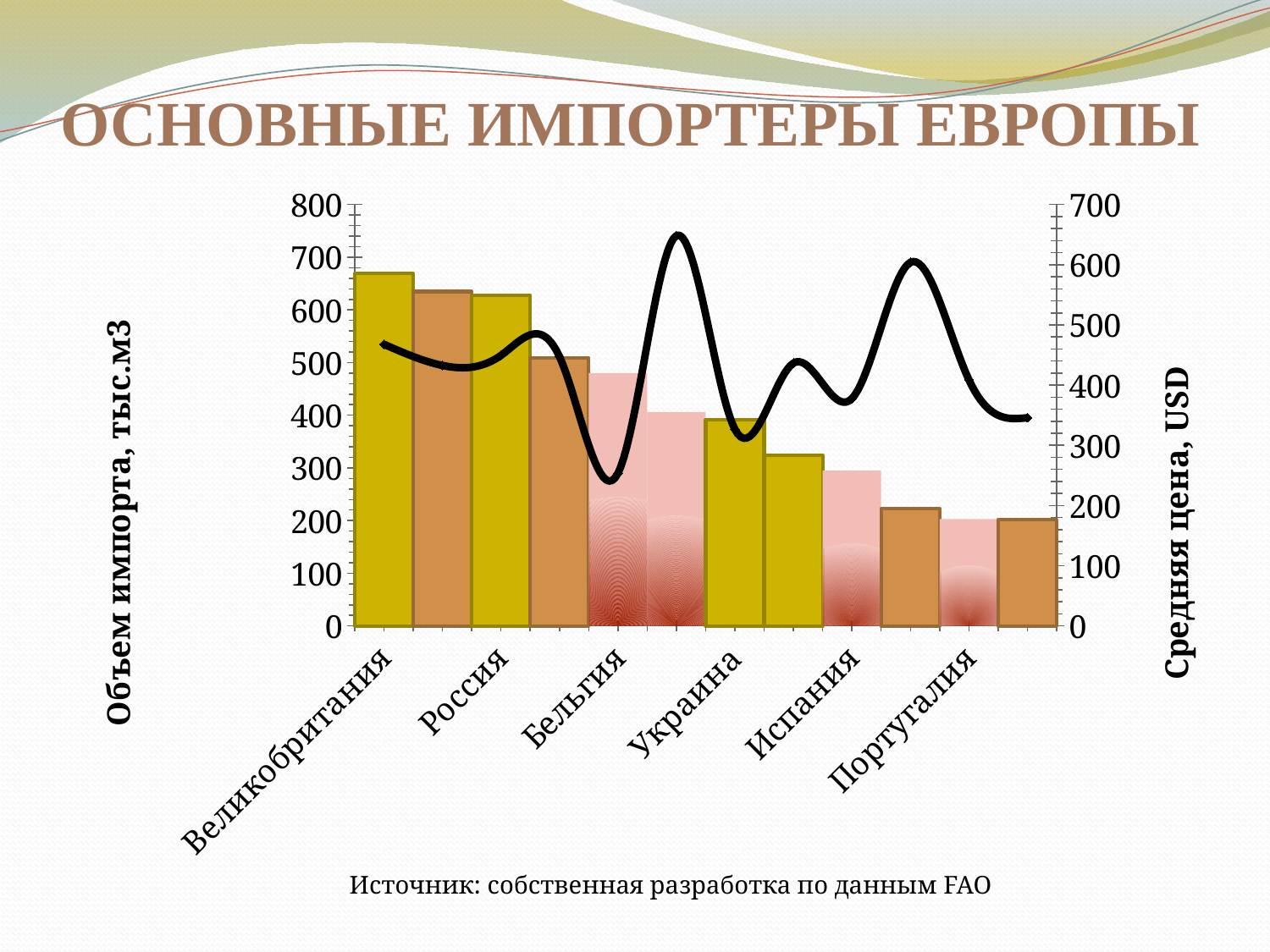

# Основные импортеры европы

### Chart

| Category |  |  |
|---|---|---|
| Великобритания | 669.0 | 467.86248131539645 |
| Франция | 635.0 | 432.6929133858268 |
| Россия | 628.0 | 449.3949044585985 |
| Италия | 509.0 | 447.5009823182711 |
| Бельгия | 480.0 | 253.46458333333334 |
| Германия | 406.0 | 648.4088669950736 |
| Украина | 392.0 | 326.60204081632685 |
| Нидерланды | 324.0 | 436.45679012345704 |
| Испания | 295.0 | 377.60338983050866 |
| Швеция | 223.0 | 603.9013452914799 |
| Португалия | 203.0 | 408.82758620689657 |
| Польша | 202.0 | 345.8168316831685 |
Источник: собственная разработка по данным FAO